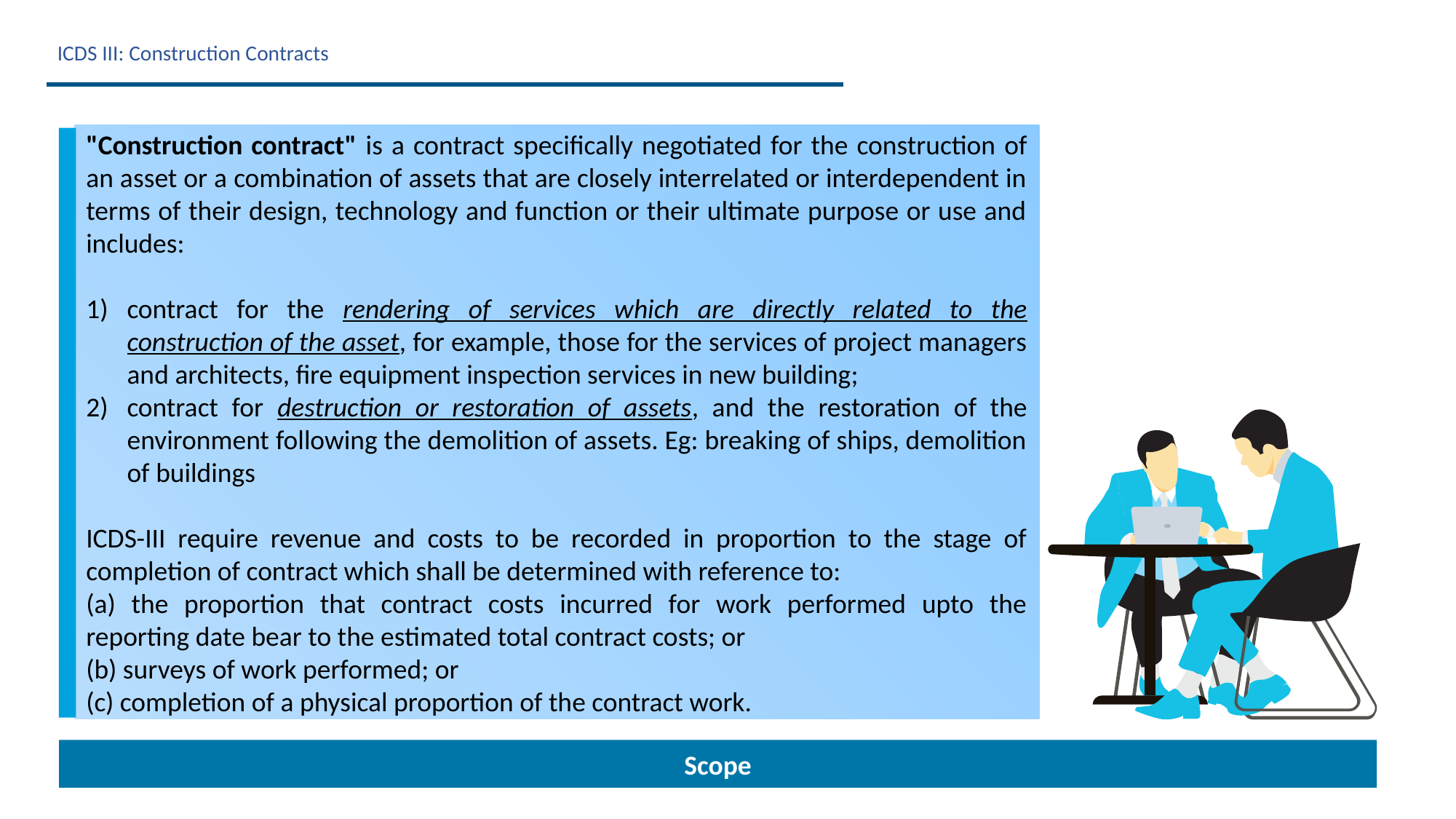

# ICDS III: Construction Contracts
"Construction contract" is a contract specifically negotiated for the construction of an asset or a combination of assets that are closely interrelated or interdependent in terms of their design, technology and function or their ultimate purpose or use and includes:

contract for the rendering of services which are directly related to the construction of the asset, for example, those for the services of project managers and architects, fire equipment inspection services in new building;
contract for destruction or restoration of assets, and the restoration of the environment following the demolition of assets. Eg: breaking of ships, demolition of buildings

ICDS-III require revenue and costs to be recorded in proportion to the stage of completion of contract which shall be determined with reference to:
(a) the proportion that contract costs incurred for work performed upto the reporting date bear to the estimated total contract costs; or
(b) surveys of work performed; or
(c) completion of a physical proportion of the contract work.

Scope